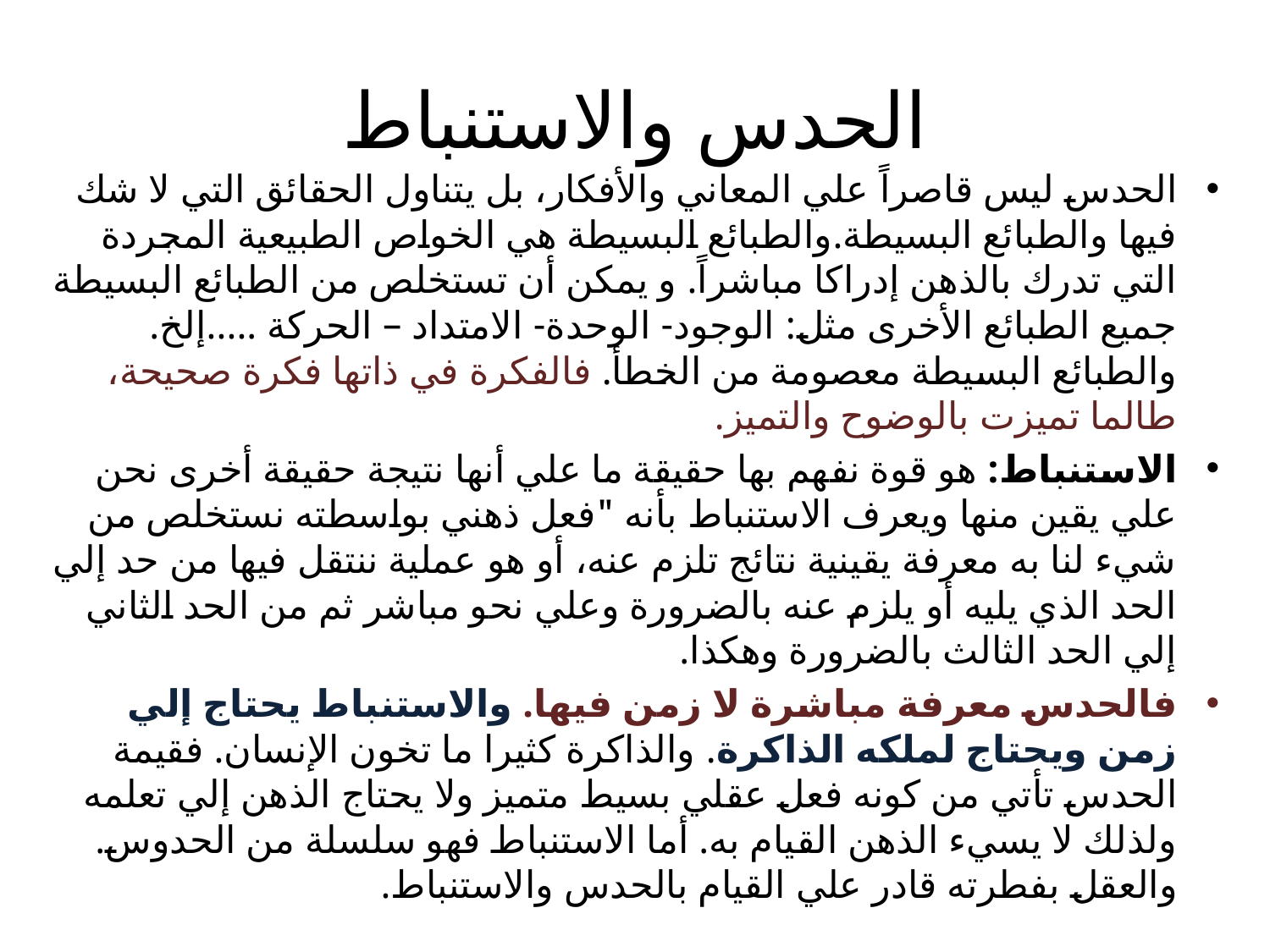

# الحدس والاستنباط
الحدس ليس قاصراً علي المعاني والأفكار، بل يتناول الحقائق التي لا شك فيها والطبائع البسيطة.والطبائع البسيطة هي الخواص الطبيعية المجردة التي تدرك بالذهن إدراكا مباشراً. و يمكن أن تستخلص من الطبائع البسيطة جميع الطبائع الأخرى مثل: الوجود- الوحدة- الامتداد – الحركة .....إلخ. والطبائع البسيطة معصومة من الخطأ. فالفكرة في ذاتها فكرة صحيحة، طالما تميزت بالوضوح والتميز.
الاستنباط: هو قوة نفهم بها حقيقة ما علي أنها نتيجة حقيقة أخرى نحن علي يقين منها ويعرف الاستنباط بأنه "فعل ذهني بواسطته نستخلص من شيء لنا به معرفة يقينية نتائج تلزم عنه، أو هو عملية ننتقل فيها من حد إلي الحد الذي يليه أو يلزم عنه بالضرورة وعلي نحو مباشر ثم من الحد الثاني إلي الحد الثالث بالضرورة وهكذا.
فالحدس معرفة مباشرة لا زمن فيها. والاستنباط يحتاج إلي زمن ويحتاج لملكه الذاكرة. والذاكرة كثيرا ما تخون الإنسان. فقيمة الحدس تأتي من كونه فعل عقلي بسيط متميز ولا يحتاج الذهن إلي تعلمه ولذلك لا يسيء الذهن القيام به. أما الاستنباط فهو سلسلة من الحدوس. والعقل بفطرته قادر علي القيام بالحدس والاستنباط.